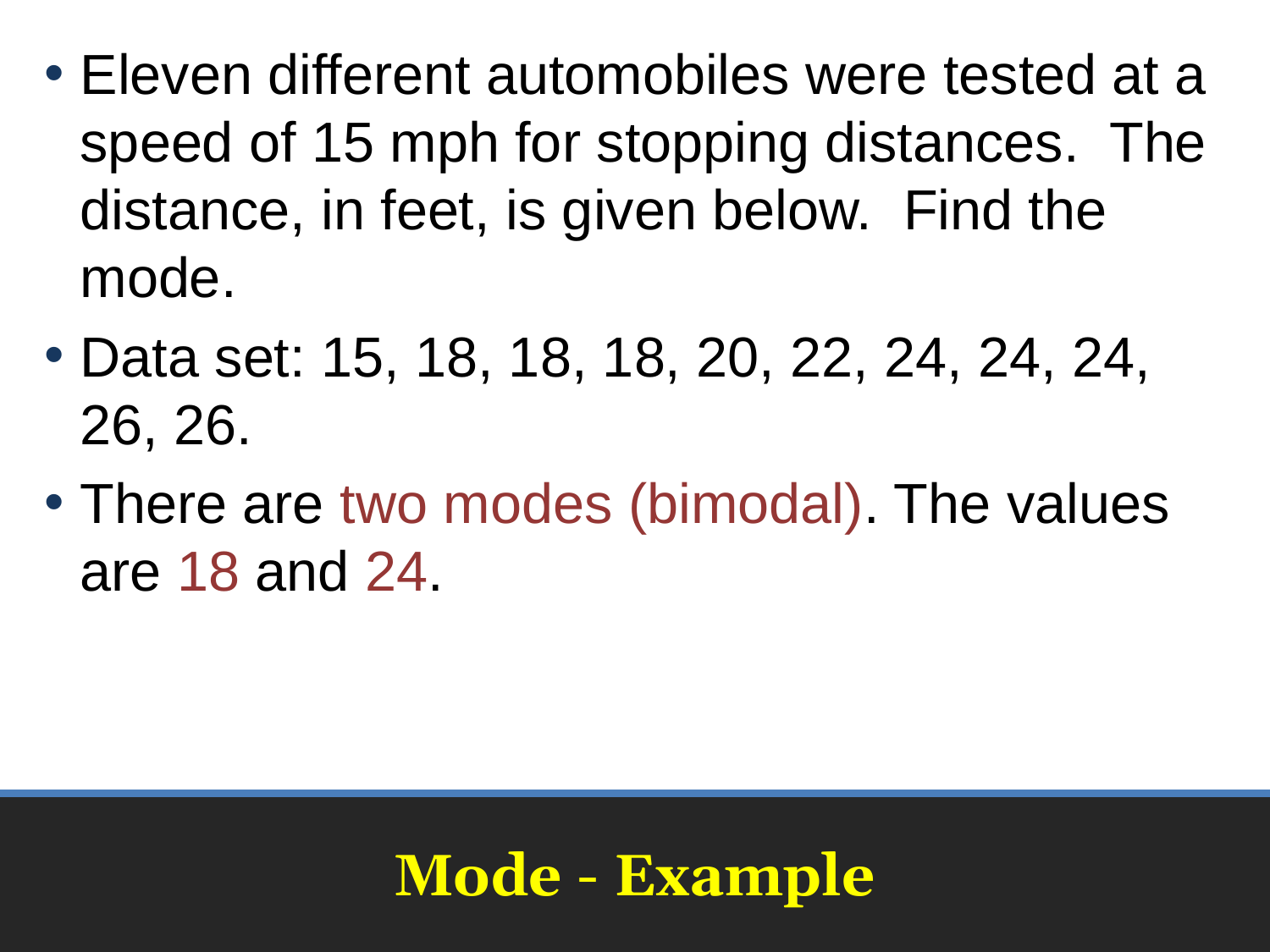

Eleven different automobiles were tested at a speed of 15 mph for stopping distances.  The distance, in feet, is given below.  Find the mode.
Data set: 15, 18, 18, 18, 20, 22, 24, 24, 24, 26, 26.
There are two modes (bimodal). The values are 18 and 24.
# Mode - Example